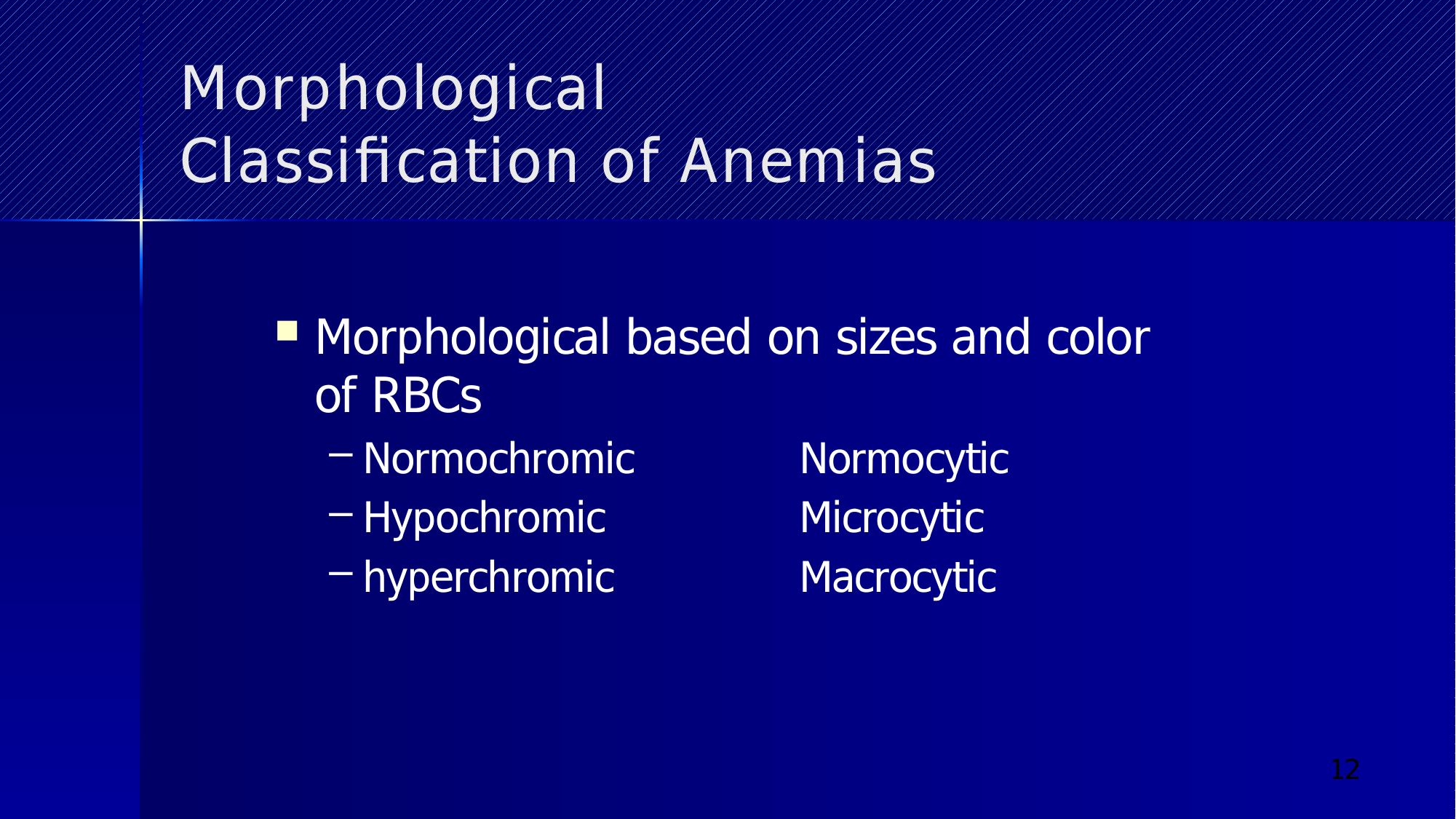

# Morphological Classification of Anemias
Morphological based on sizes and color of RBCs
Normochromic 		Normocytic
Hypochromic		Microcytic
hyperchromic		Macrocytic
12